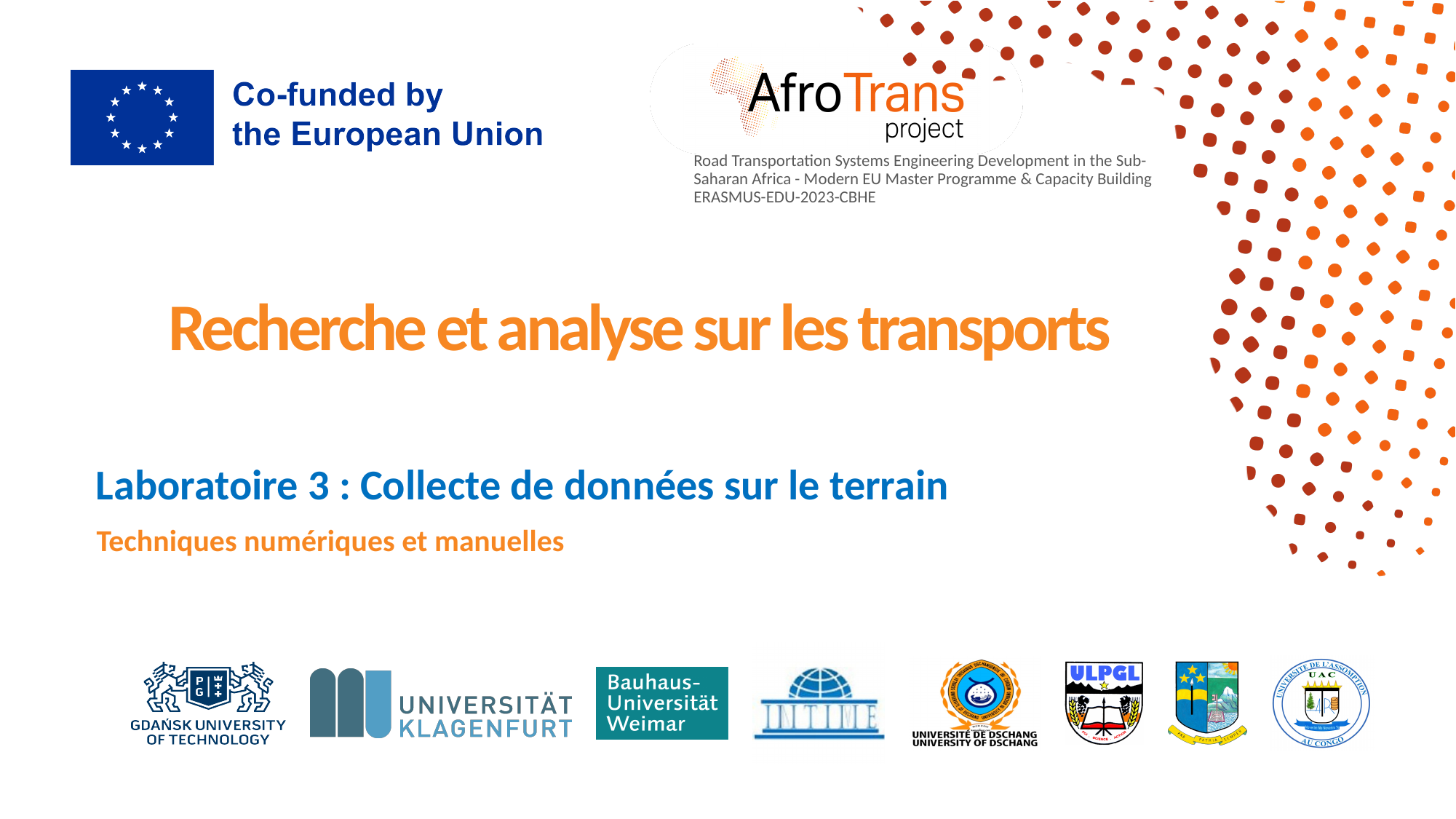

Recherche et analyse sur les transports
Laboratoire 3 : Collecte de données sur le terrain
Techniques numériques et manuelles